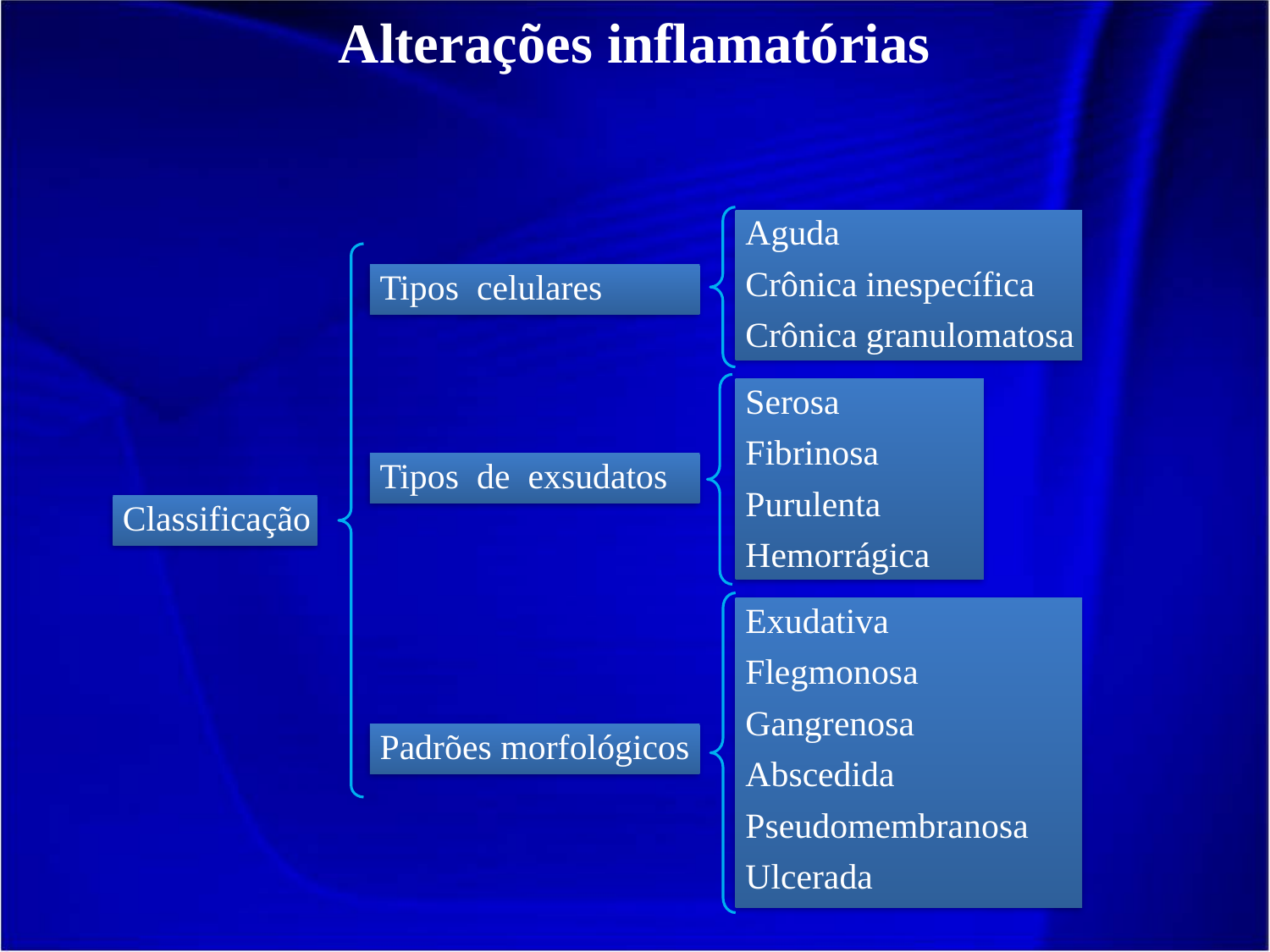

Alterações inflamatórias

Aguda
Crônica inespecífica
Crônica granulomatosa

Tipos  celulares

Serosa
Fibrinosa
Purulenta
Hemorrágica

Tipos  de  exsudatos
Classificação

Exudativa
Flegmonosa
Gangrenosa
Abscedida
Pseudomembranosa
Ulcerada

Padrões morfológicos